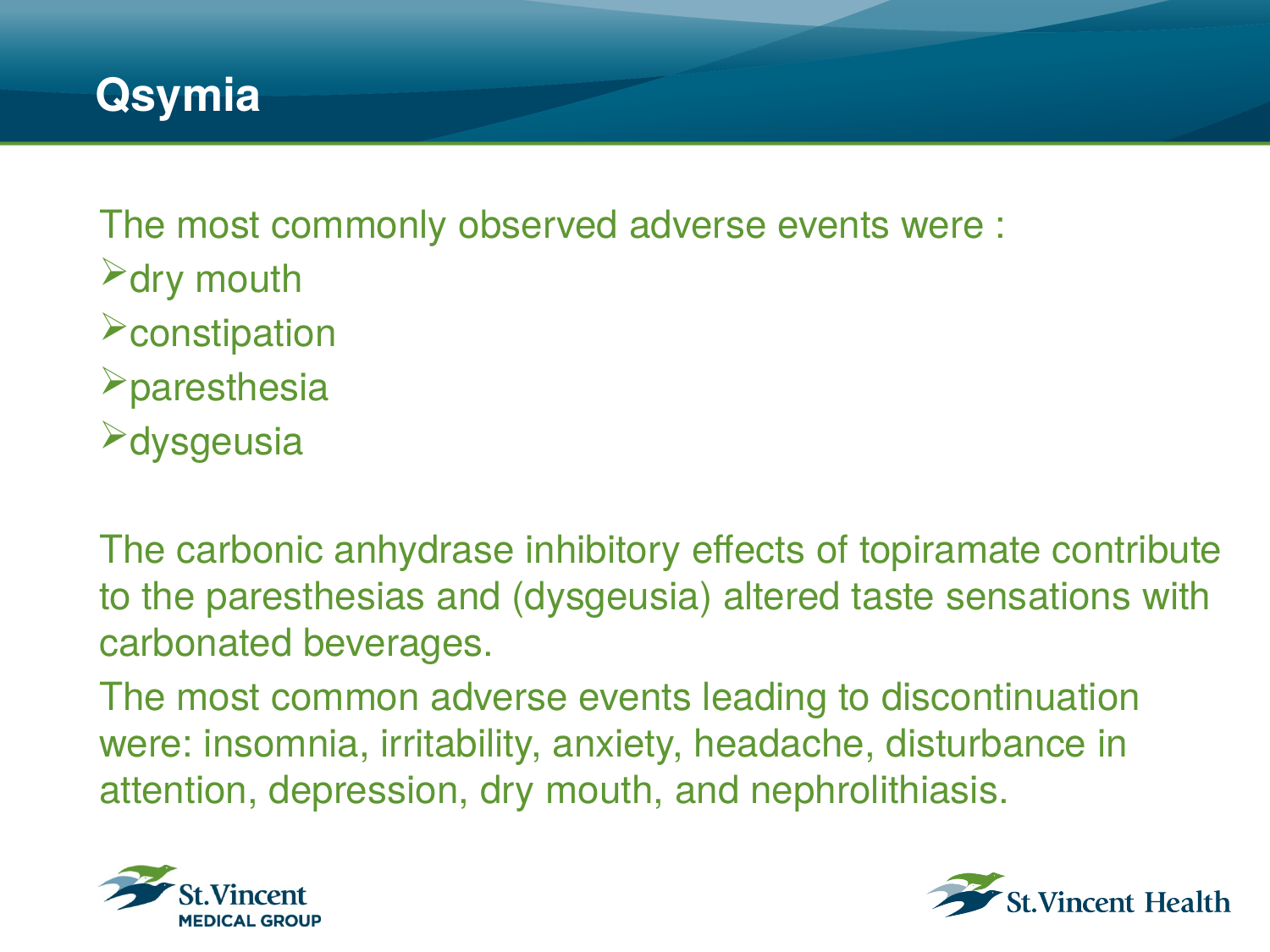

# Qsymia
The most commonly observed adverse events were :
dry mouth
constipation
paresthesia
dysgeusia

The carbonic anhydrase inhibitory effects of topiramate contribute to the paresthesias and (dysgeusia) altered taste sensations with carbonated beverages.
The most common adverse events leading to discontinuation were: insomnia, irritability, anxiety, headache, disturbance in attention, depression, dry mouth, and nephrolithiasis.